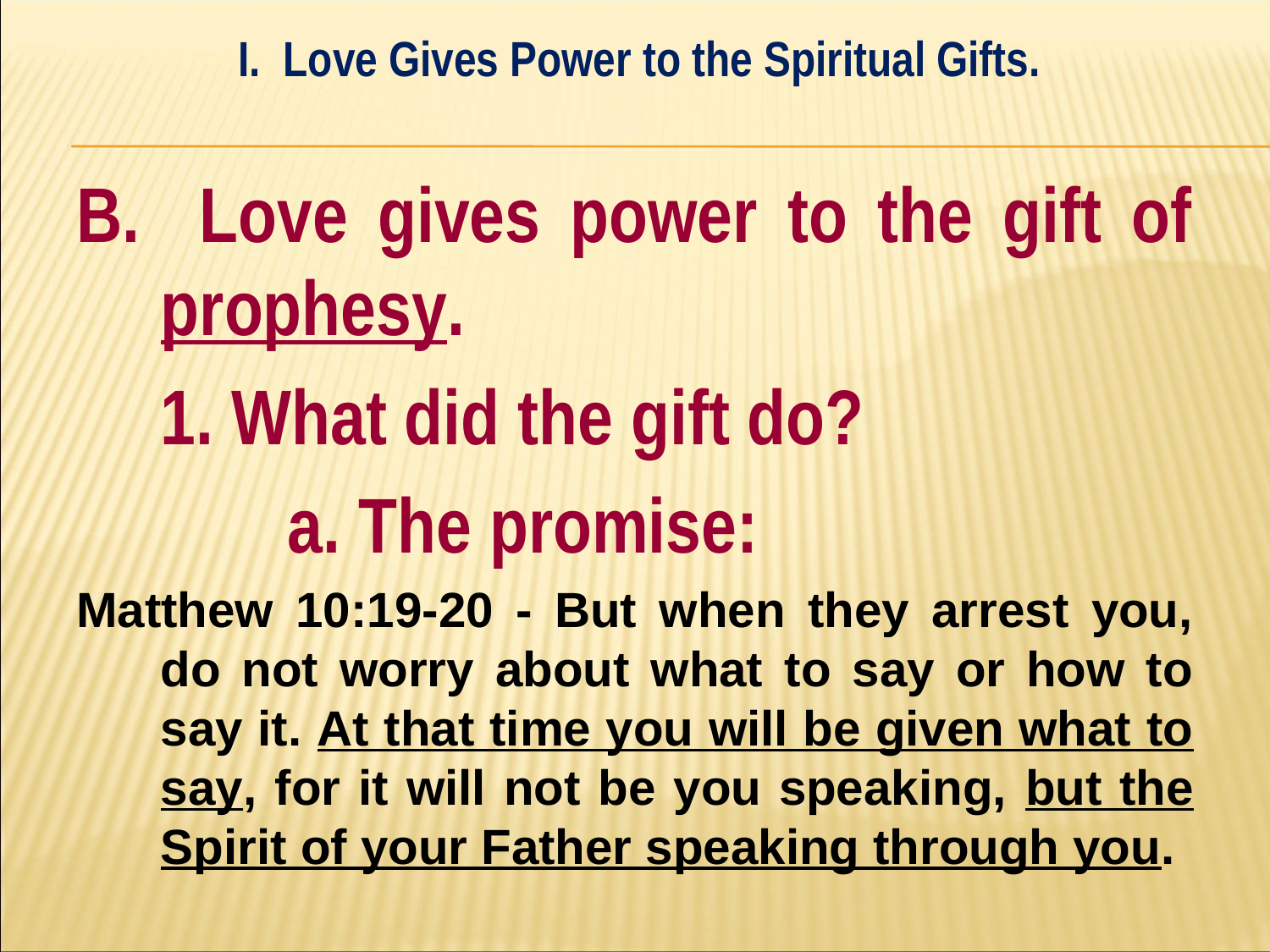

I.  Love Gives Power to the Spiritual Gifts.
#
B.  Love gives power to the gift of prophesy.
	1. What did the gift do?
		a. The promise:
Matthew 10:19-20 - But when they arrest you, do not worry about what to say or how to say it. At that time you will be given what to say, for it will not be you speaking, but the Spirit of your Father speaking through you.